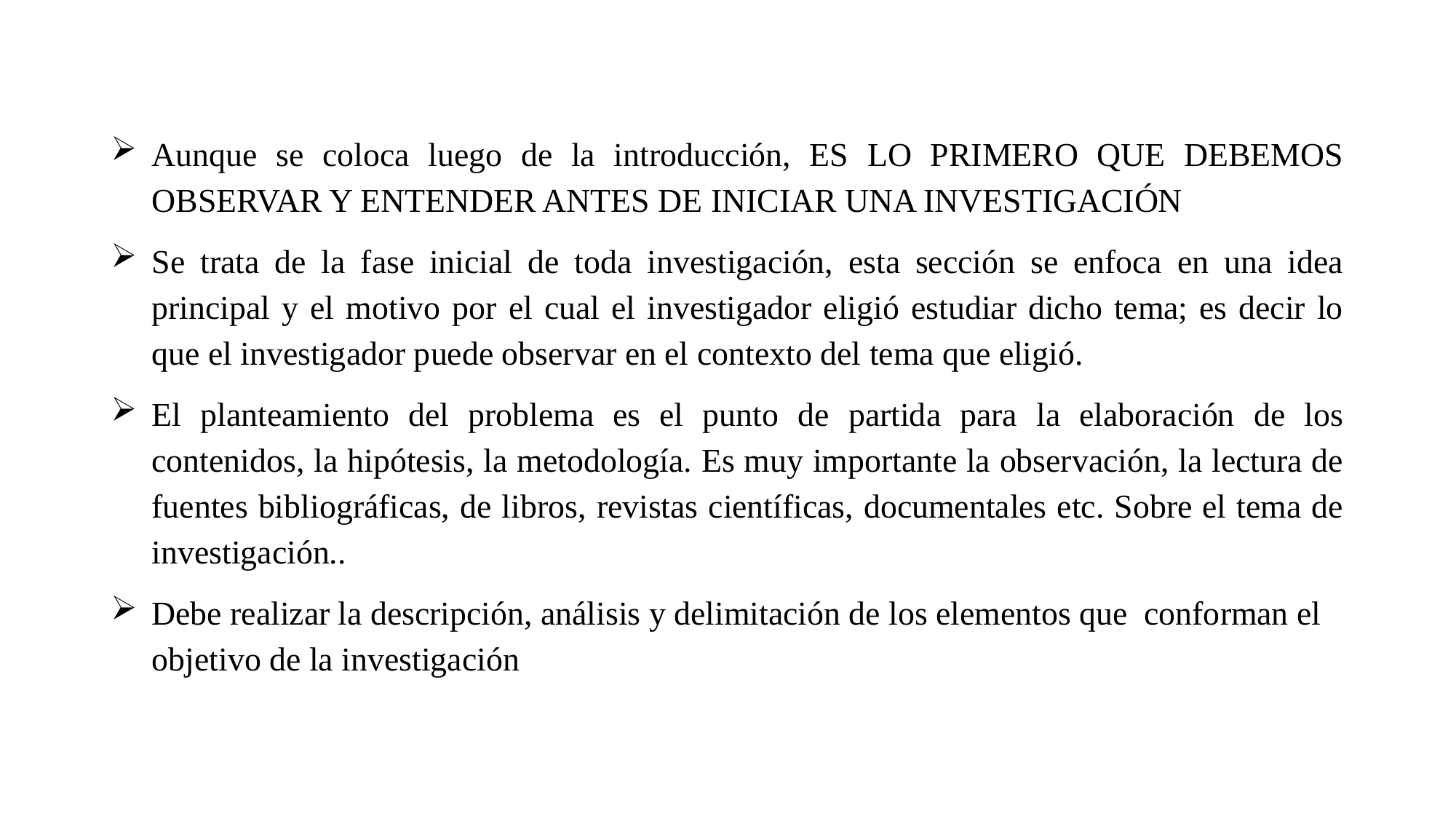

Aunque se coloca luego de la introducción, ES LO PRIMERO QUE DEBEMOS OBSERVAR Y ENTENDER ANTES DE INICIAR UNA INVESTIGACIÓN
Se trata de la fase inicial de toda investigación, esta sección se enfoca en una idea principal y el motivo por el cual el investigador eligió estudiar dicho tema; es decir lo que el investigador puede observar en el contexto del tema que eligió.
El planteamiento del problema es el punto de partida para la elaboración de los contenidos, la hipótesis, la metodología. Es muy importante la observación, la lectura de fuentes bibliográficas, de libros, revistas científicas, documentales etc. Sobre el tema de investigación..
Debe realizar la descripción, análisis y delimitación de los elementos que  conforman el objetivo de la investigación